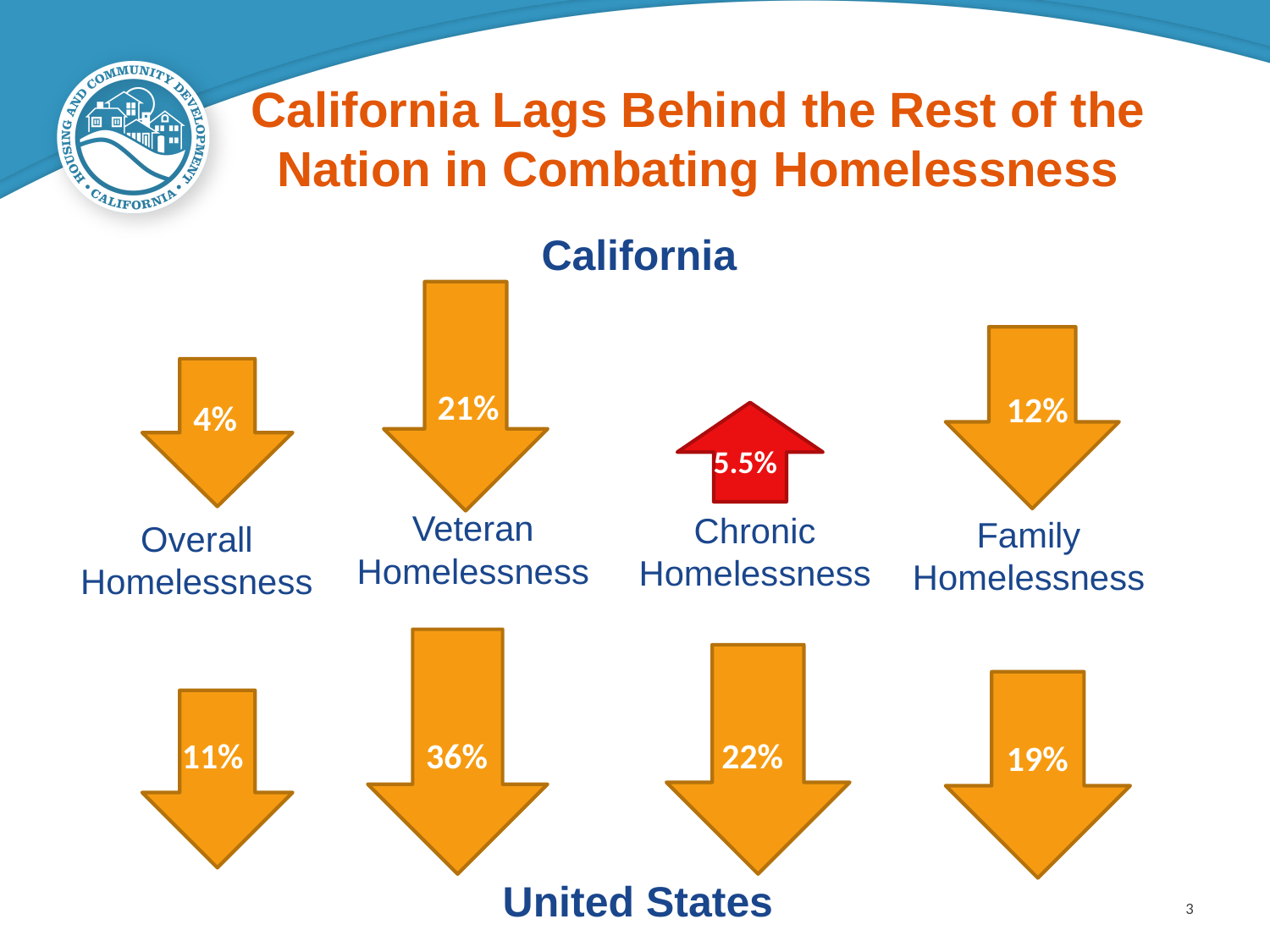

# California Lags Behind the Rest of the Nation in Combating Homelessness
California

21%
12%
4%

5.5%
Veteran Homelessness
Chronic Homelessness
Family Homelessness
Overall Homelessness

11%
36%
22%
19%
United States
3